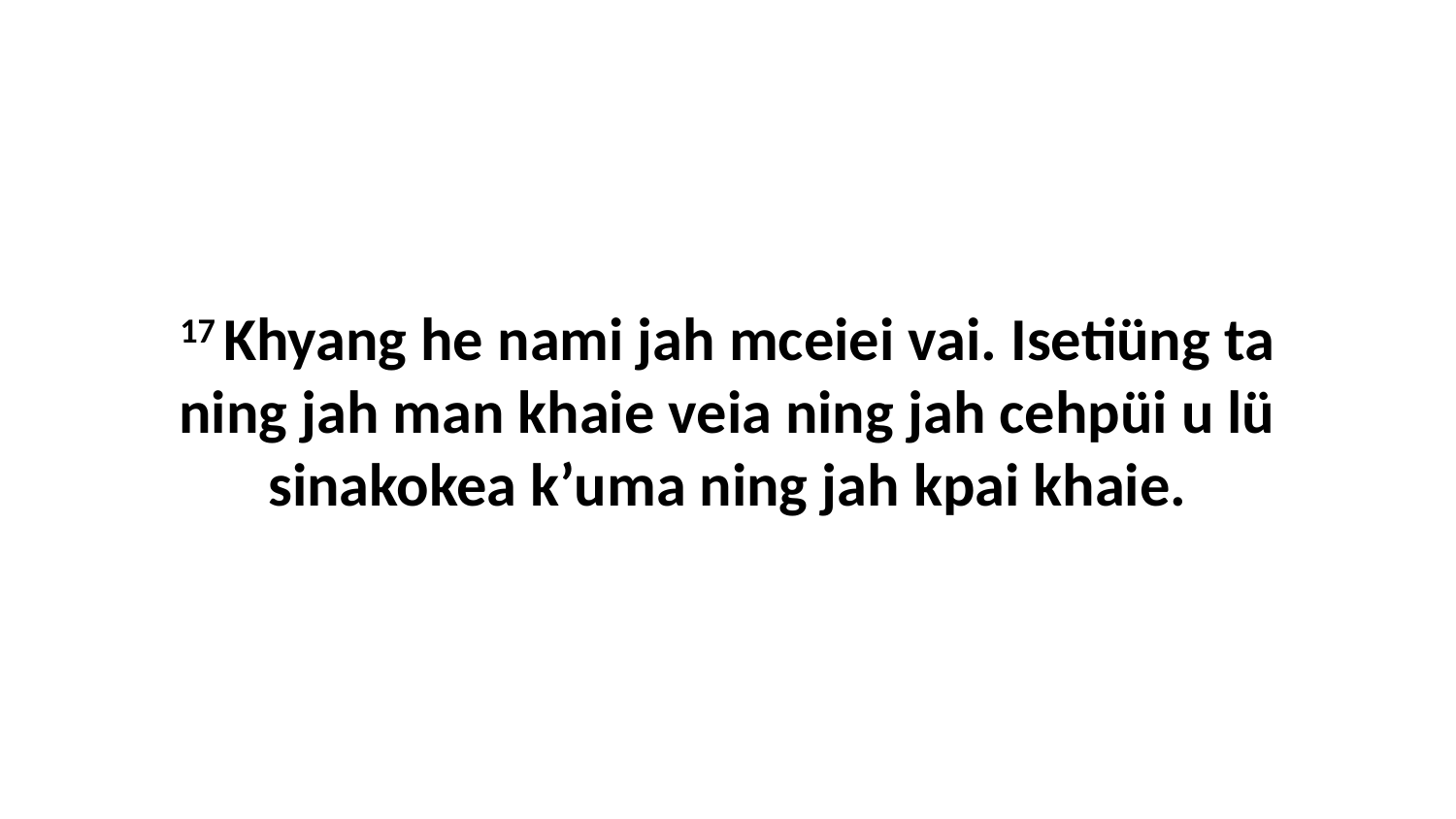

17 Khyang he nami jah mceiei vai. Isetiüng ta ning jah man khaie veia ning jah cehpüi u lü sinakokea k’uma ning jah kpai khaie.